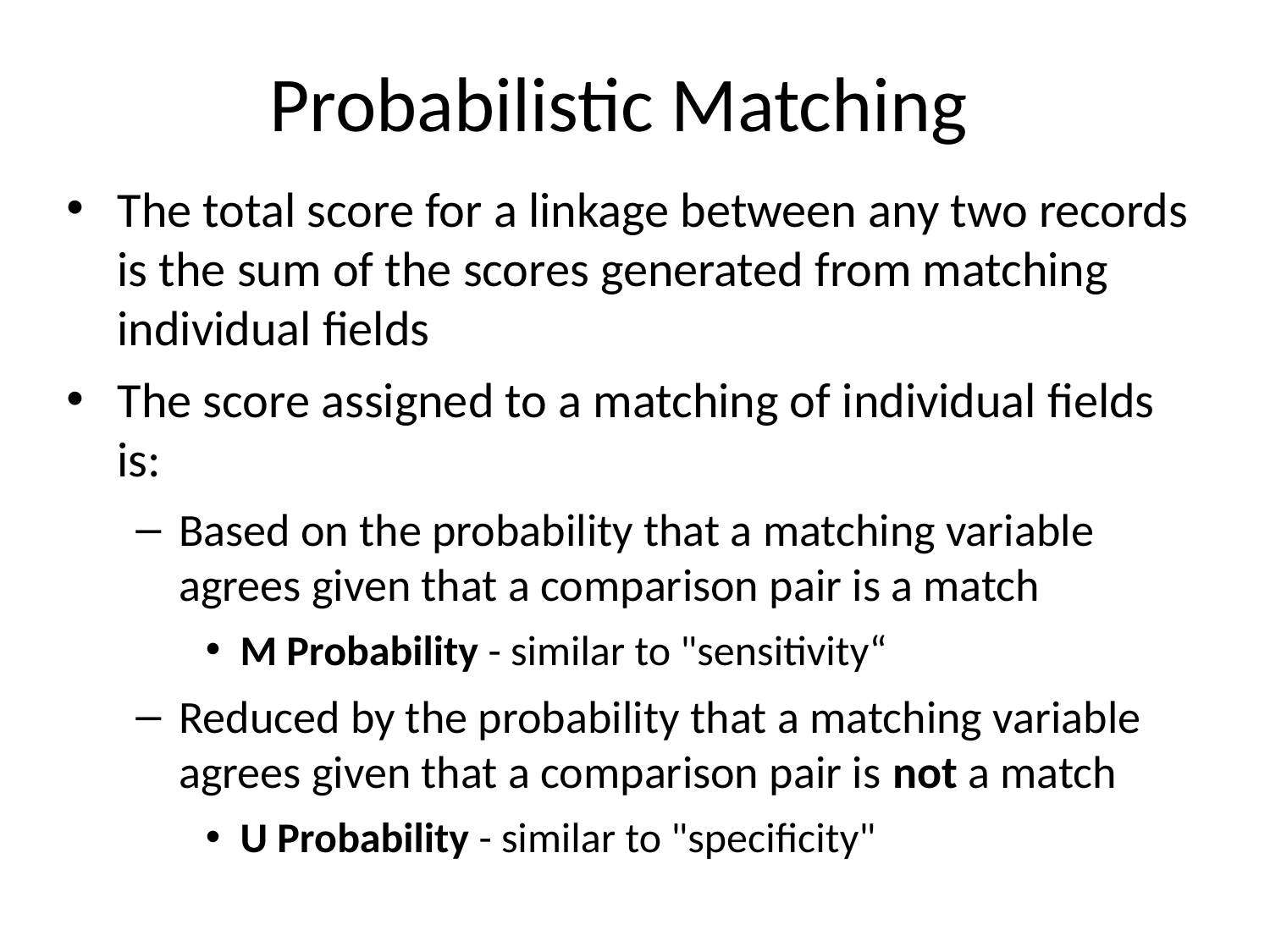

# Probabilistic Matching
The total score for a linkage between any two records is the sum of the scores generated from matching individual fields
The score assigned to a matching of individual fields is:
Based on the probability that a matching variable agrees given that a comparison pair is a match
M Probability - similar to "sensitivity“
Reduced by the probability that a matching variable agrees given that a comparison pair is not a match
U Probability - similar to "specificity"